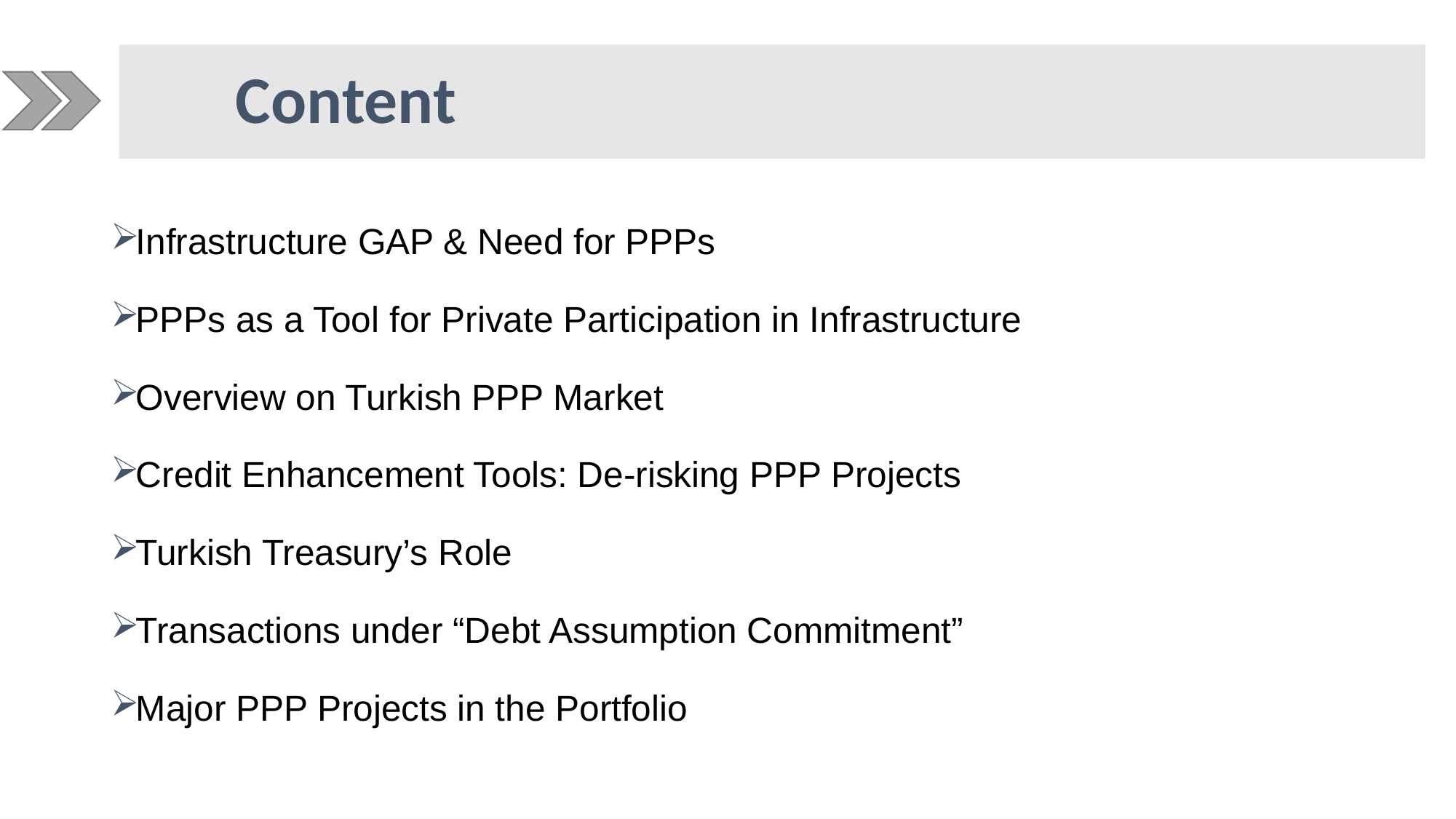

# Content

Infrastructure GAP & Need for PPPs

PPPs as a Tool for Private Participation in Infrastructure

Overview on Turkish PPP Market

Credit Enhancement Tools: De-risking PPP Projects

Turkish Treasury’s Role

Transactions under “Debt Assumption Commitment”

Major PPP Projects in the Portfolio